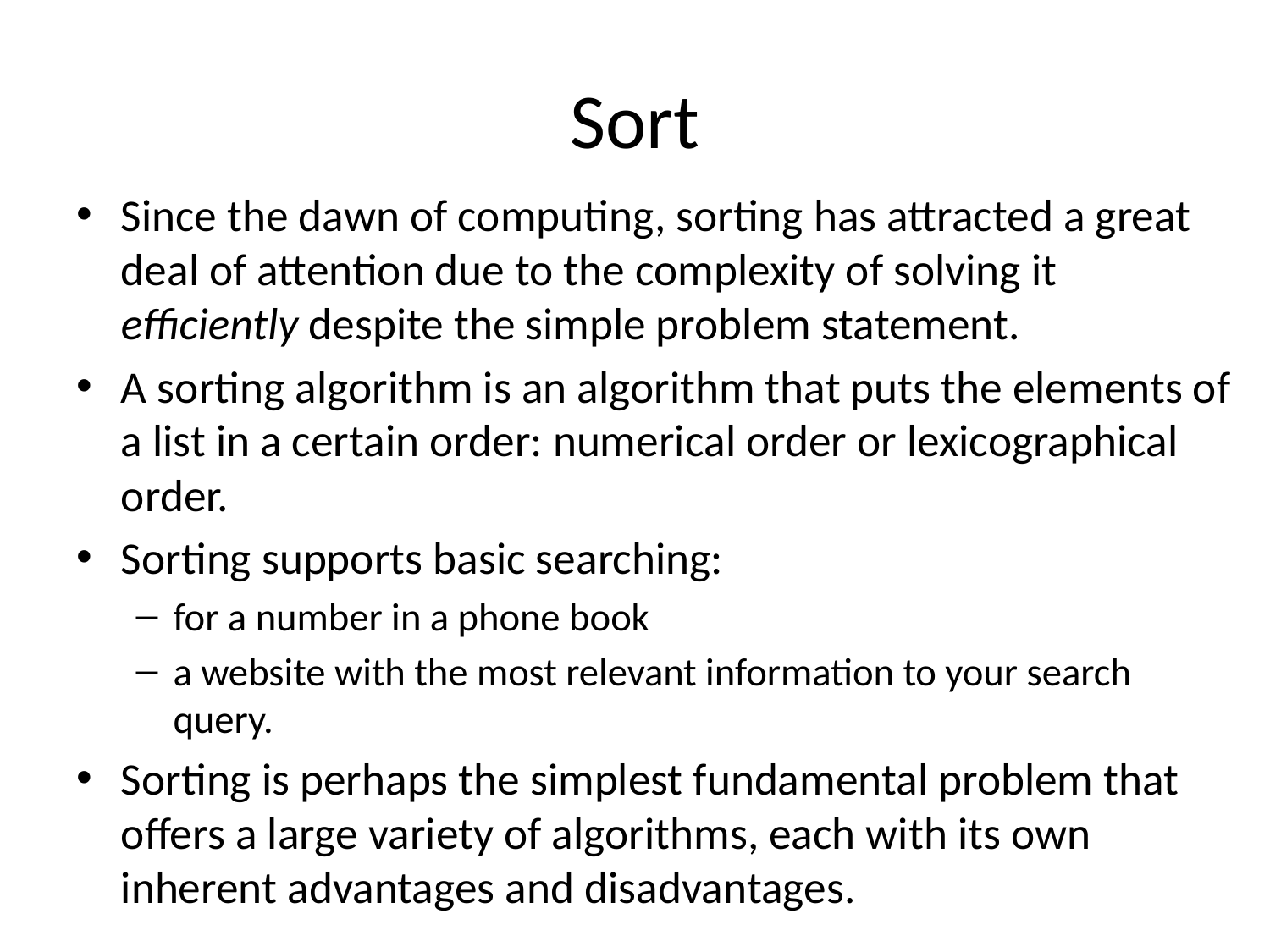

# Sort
Since the dawn of computing, sorting has attracted a great deal of attention due to the complexity of solving it efficiently despite the simple problem statement.
A sorting algorithm is an algorithm that puts the elements of a list in a certain order: numerical order or lexicographical order.
Sorting supports basic searching:
for a number in a phone book
a website with the most relevant information to your search query.
Sorting is perhaps the simplest fundamental problem that offers a large variety of algorithms, each with its own inherent advantages and disadvantages.